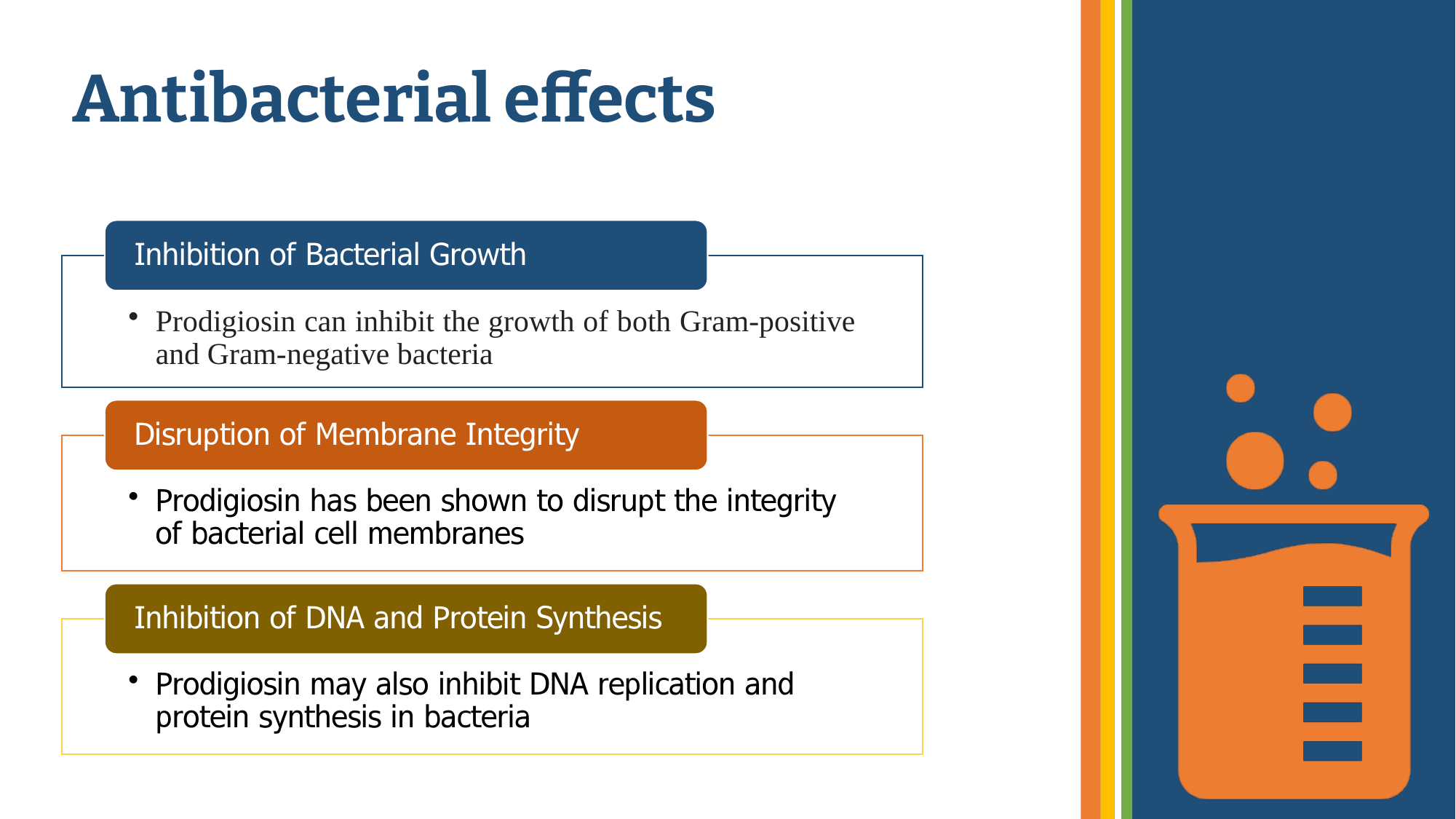

# Antibacterial effects
Prodigiosin can inhibit the growth of both Gram-positive and Gram-negative bacteria
Inhibition of Bacterial Growth
Prodigiosin has been shown to disrupt the integrity of bacterial cell membranes
Disruption of Membrane Integrity
Prodigiosin may also inhibit DNA replication and protein synthesis in bacteria
Inhibition of DNA and Protein Synthesis